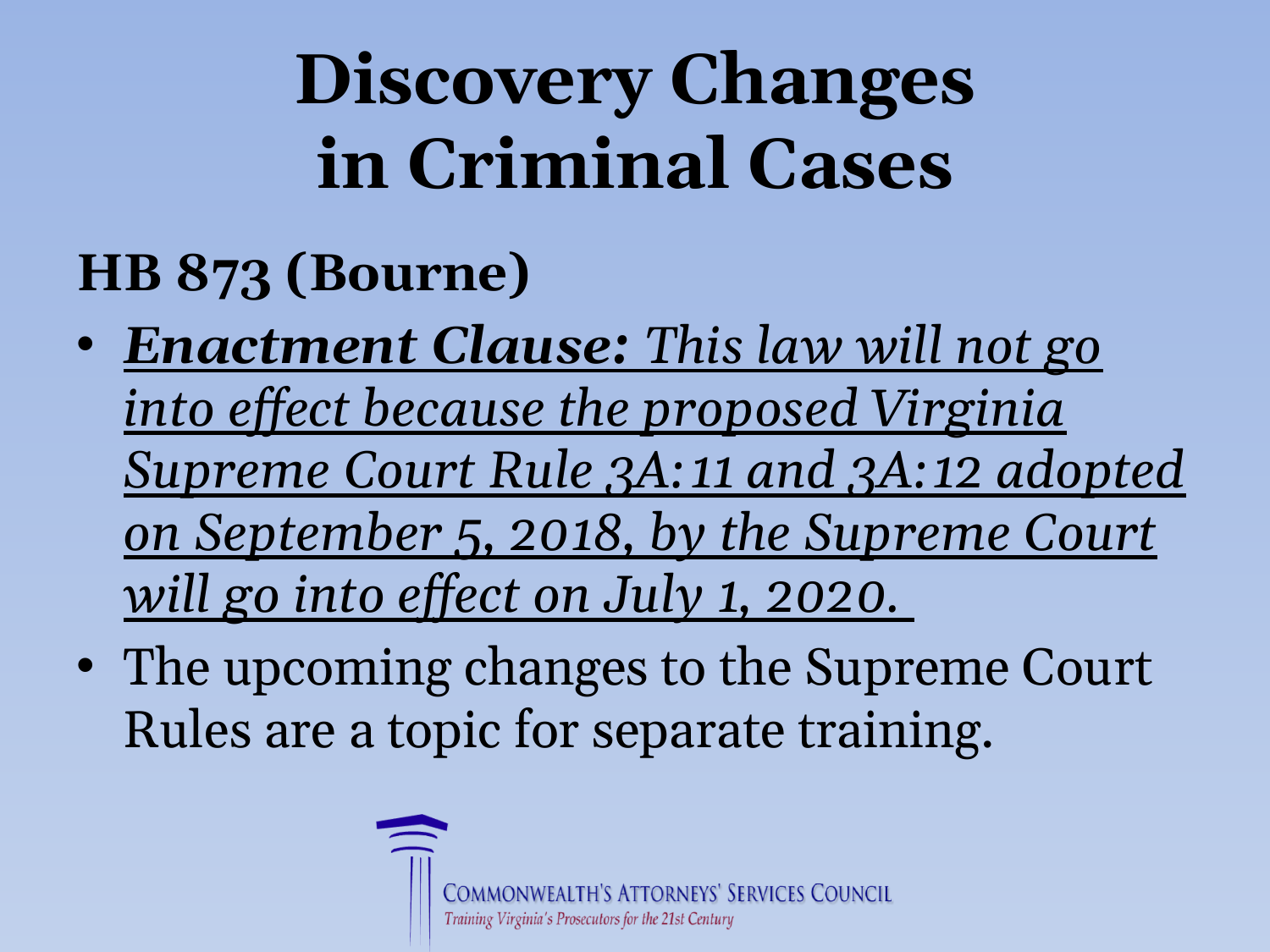

# Discovery Changes in Criminal Cases
HB 873 (Bourne)
Enactment Clause: This law will not go into effect because the proposed Virginia Supreme Court Rule 3A:11 and 3A:12 adopted on September 5, 2018, by the Supreme Court will go into effect on July 1, 2020.
The upcoming changes to the Supreme Court Rules are a topic for separate training.